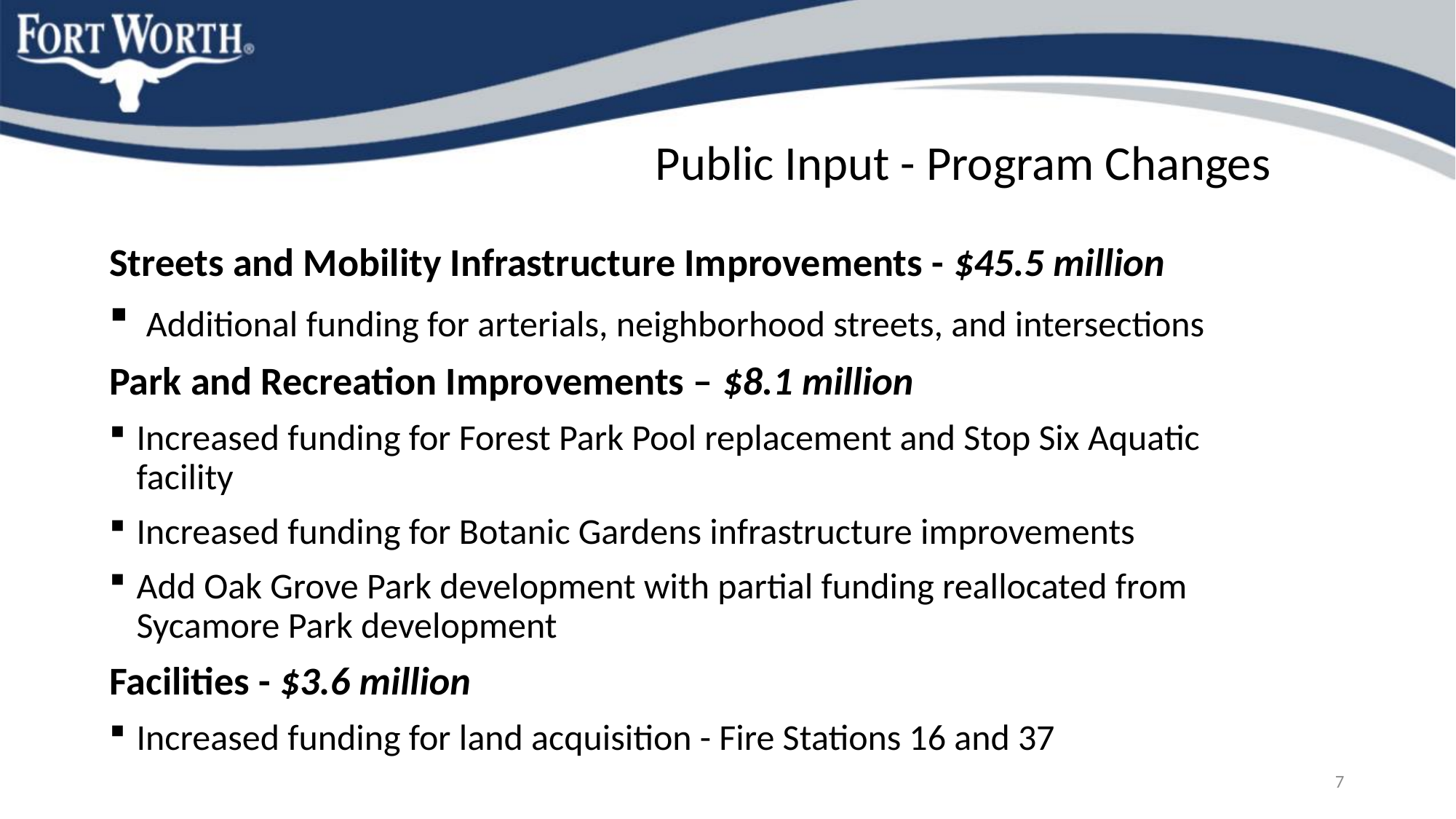

# Public Input - Program Changes
Streets and Mobility Infrastructure Improvements - $45.5 million
 Additional funding for arterials, neighborhood streets, and intersections
Park and Recreation Improvements – $8.1 million
Increased funding for Forest Park Pool replacement and Stop Six Aquatic facility
Increased funding for Botanic Gardens infrastructure improvements
Add Oak Grove Park development with partial funding reallocated from Sycamore Park development
Facilities - $3.6 million
Increased funding for land acquisition - Fire Stations 16 and 37
7